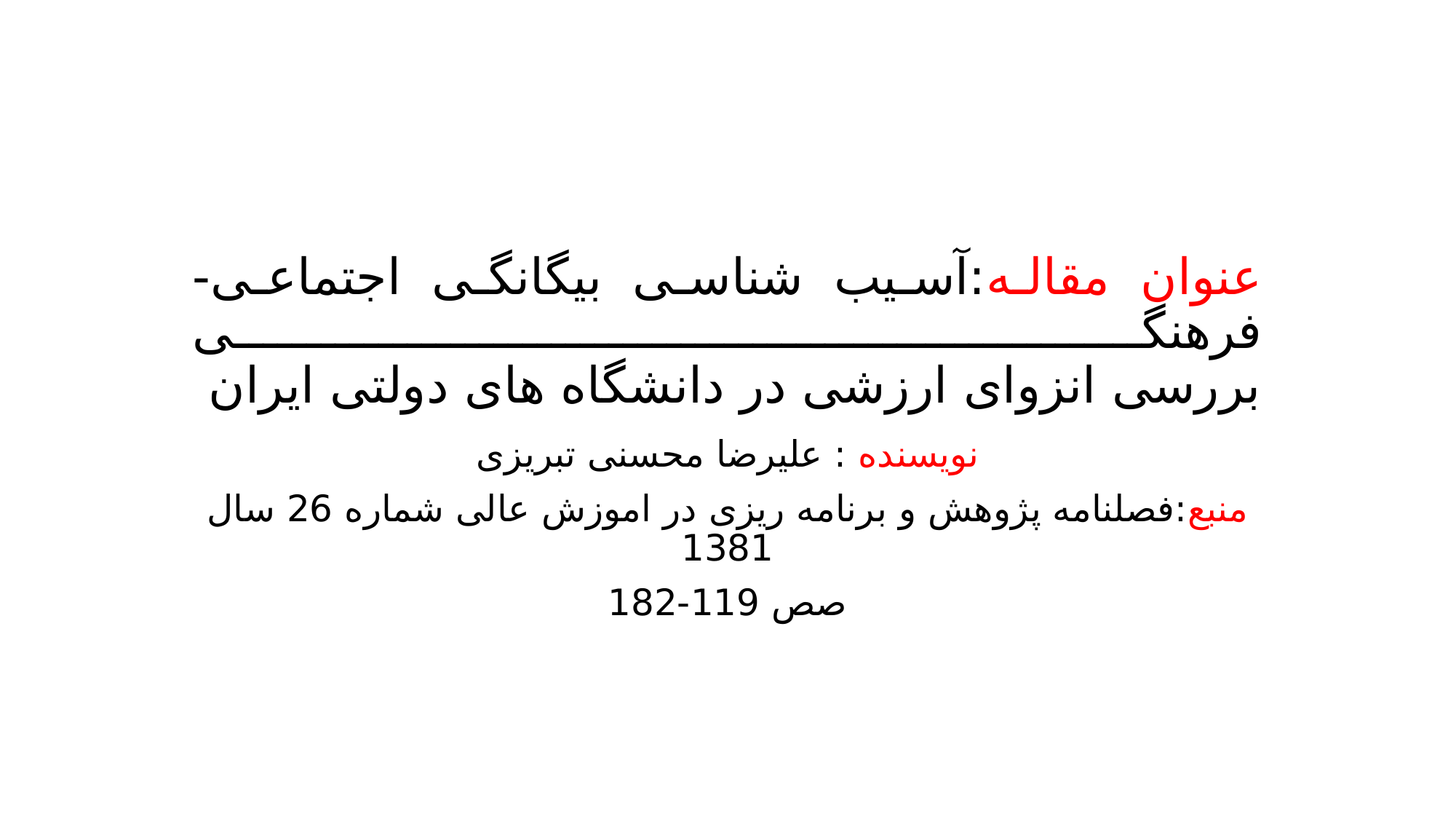

# عنوان مقاله:آسیب شناسی بیگانگی اجتماعی-فرهنگی بررسی انزوای ارزشی در دانشگاه های دولتی ایران
نویسنده : علیرضا محسنی تبریزی
منبع:فصلنامه پژوهش و برنامه ریزی در اموزش عالی شماره 26 سال 1381
صص 119-182